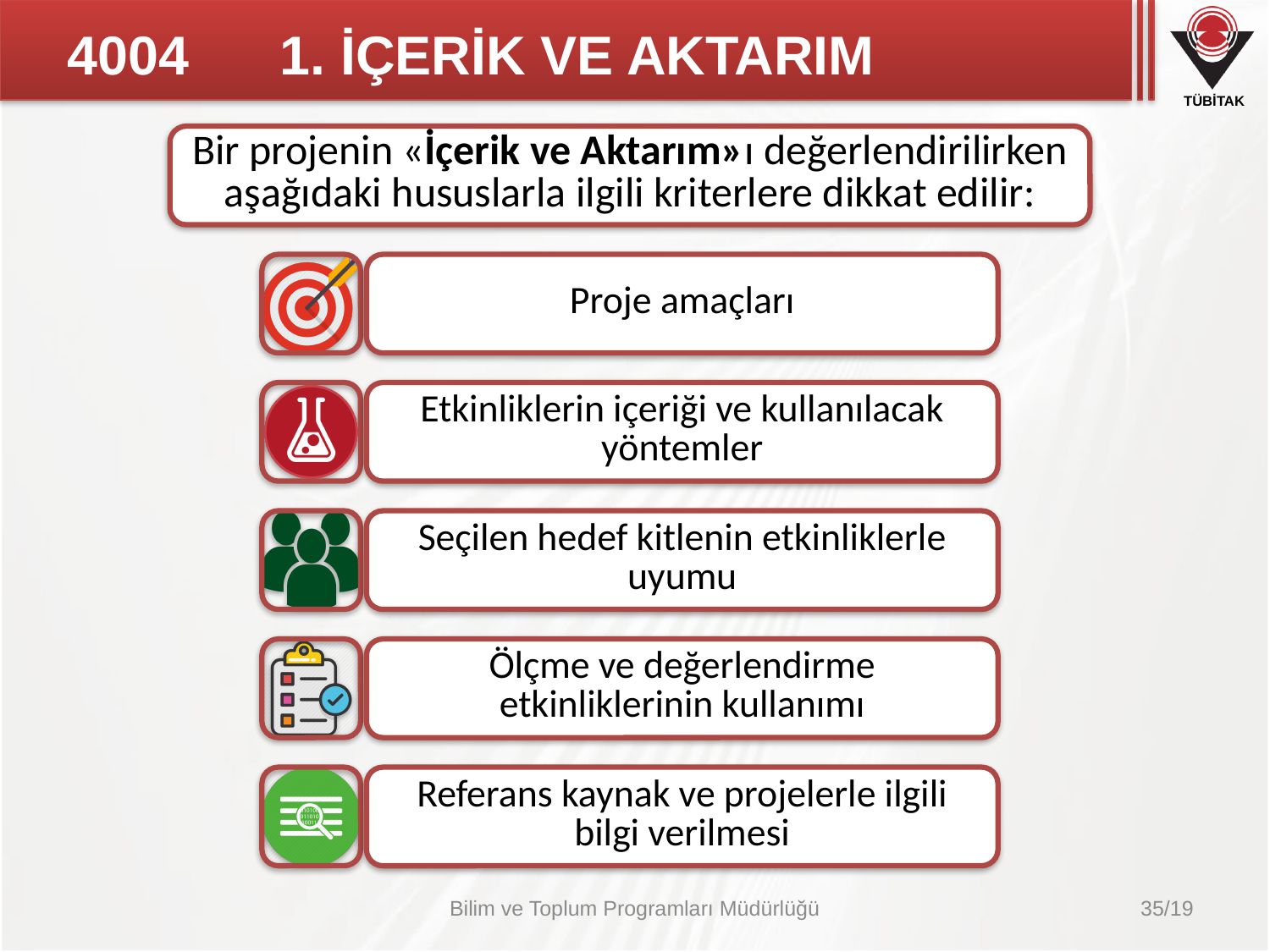

4004      1. İÇERİK VE AKTARIM
Bir projenin «İçerik ve Aktarım»ı değerlendirilirken aşağıdaki hususlarla ilgili kriterlere dikkat edilir:
Proje amaçları
Etkinliklerin içeriği ve kullanılacak yöntemler
Seçilen hedef kitlenin etkinliklerle uyumu
Ölçme ve değerlendirme etkinliklerinin kullanımı
Referans kaynak ve projelerle ilgili bilgi verilmesi
Bilim ve Toplum Programları Müdürlüğü
35/19